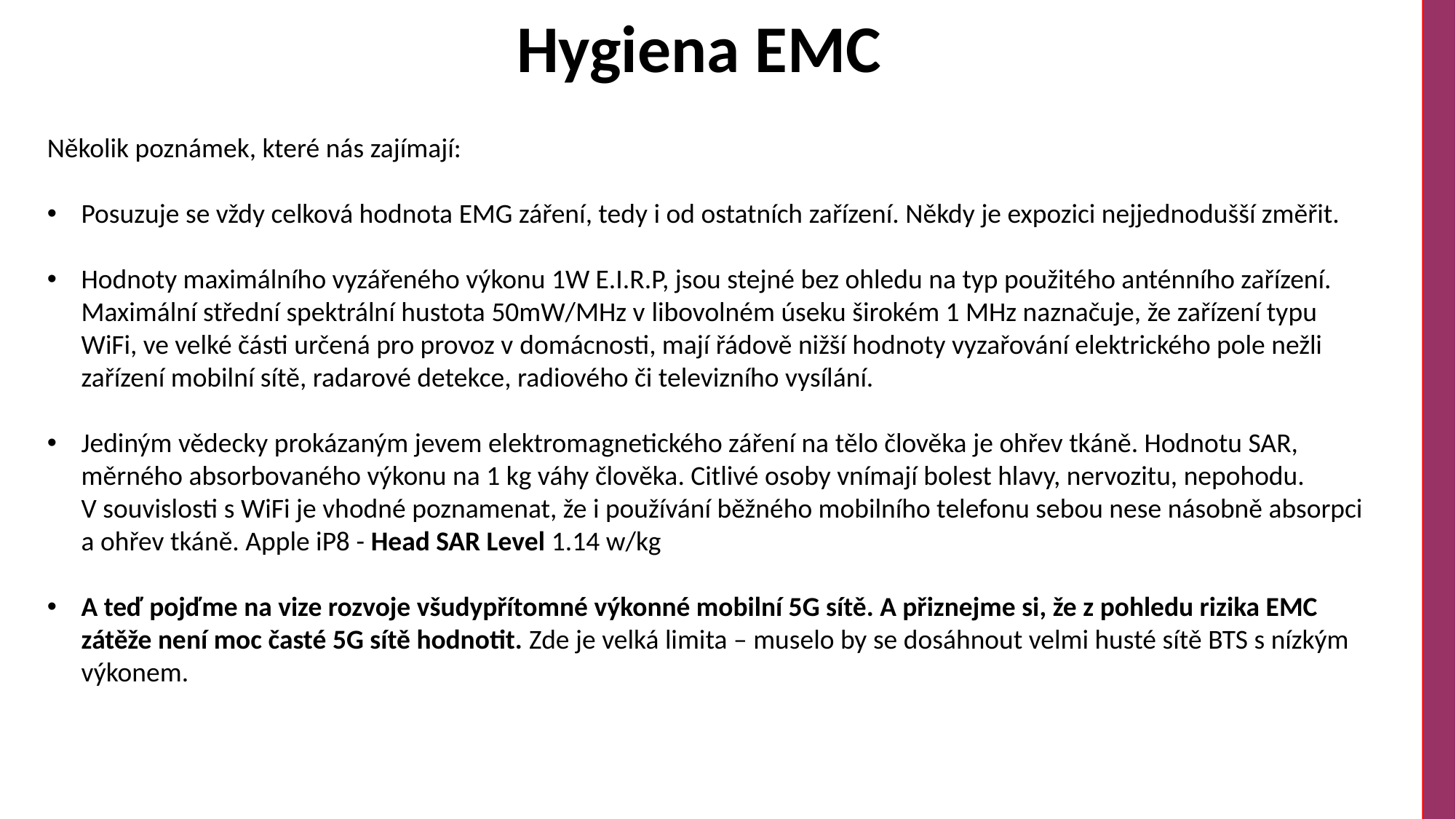

# Hygiena EMC

Několik poznámek, které nás zajímají:

Posuzuje se vždy celková hodnota EMG záření, tedy i od ostatních zařízení. Někdy je expozici nejjednodušší změřit.

Hodnoty maximálního vyzářeného výkonu 1W E.I.R.P, jsou stejné bez ohledu na typ použitého anténního zařízení. Maximální střední spektrální hustota 50mW/MHz v libovolném úseku širokém 1 MHz naznačuje, že zařízení typu WiFi, ve velké části určená pro provoz v domácnosti, mají řádově nižší hodnoty vyzařování elektrického pole nežli zařízení mobilní sítě, radarové detekce, radiového či televizního vysílání.

Jediným vědecky prokázaným jevem elektromagnetického záření na tělo člověka je ohřev tkáně. Hodnotu SAR, měrného absorbovaného výkonu na 1 kg váhy člověka. Citlivé osoby vnímají bolest hlavy, nervozitu, nepohodu.  V souvislosti s WiFi je vhodné poznamenat, že i používání běžného mobilního telefonu sebou nese násobně absorpci a ohřev tkáně. Apple iP8 - Head SAR Level 1.14 w/kg

A teď pojďme na vize rozvoje všudypřítomné výkonné mobilní 5G sítě. A přiznejme si, že z pohledu rizika EMC zátěže není moc časté 5G sítě hodnotit. Zde je velká limita – muselo by se dosáhnout velmi husté sítě BTS s nízkým výkonem.